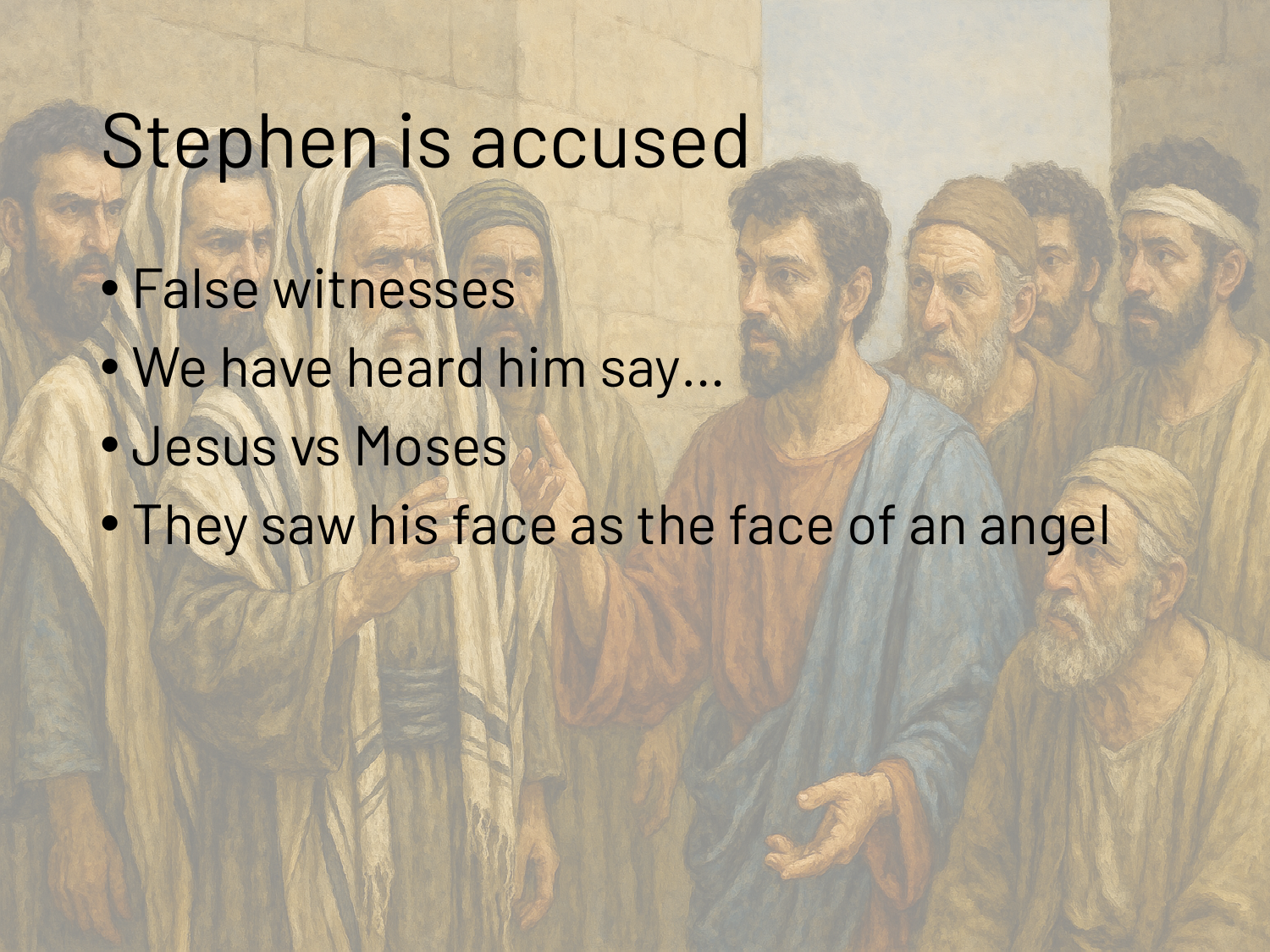

# Stephen is accused
False witnesses
We have heard him say…
Jesus vs Moses
They saw his face as the face of an angel